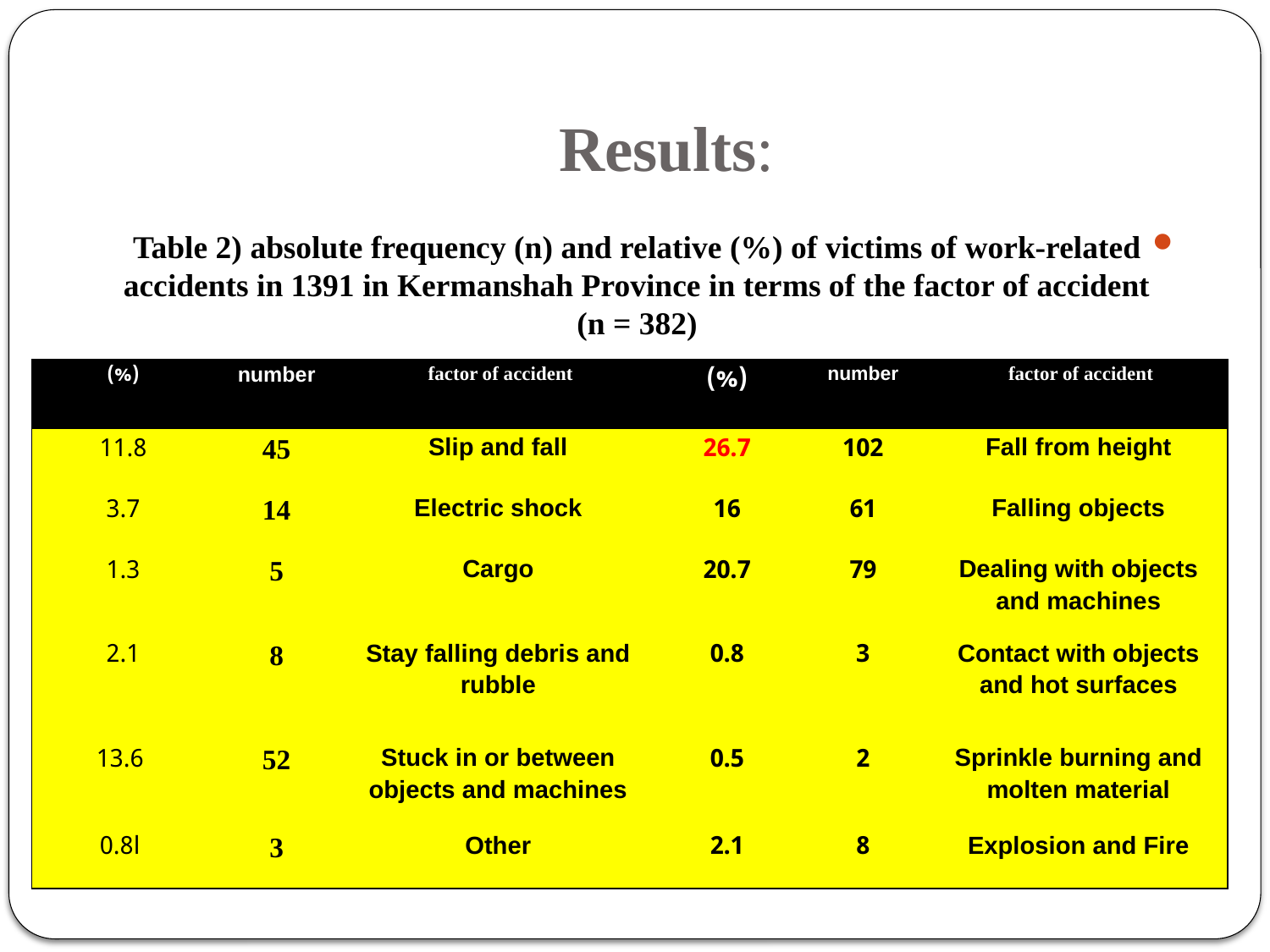

# Results:

Table 2) absolute frequency (n) and relative (%) of victims of work-related accidents in 1391 in Kermanshah Province in terms of the factor of accident (n = 382)
| (%) | number | factor of accident | (%) | number | factor of accident |
| --- | --- | --- | --- | --- | --- |
| 11.8 | 45 | Slip and fall | 26.7 | 102 | Fall from height |
| 3.7 | 14 | Electric shock | 16 | 61 | Falling objects |
| 1.3 | 5 | Cargo | 20.7 | 79 | Dealing with objects and machines |
| 2.1 | 8 | Stay falling debris and rubble | 0.8 | 3 | Contact with objects and hot surfaces |
| 13.6 | 52 | Stuck in or between objects and machines | 0.5 | 2 | Sprinkle burning and molten material |
| ا0.8 | 3 | Other | 2.1 | 8 | Explosion and Fire |